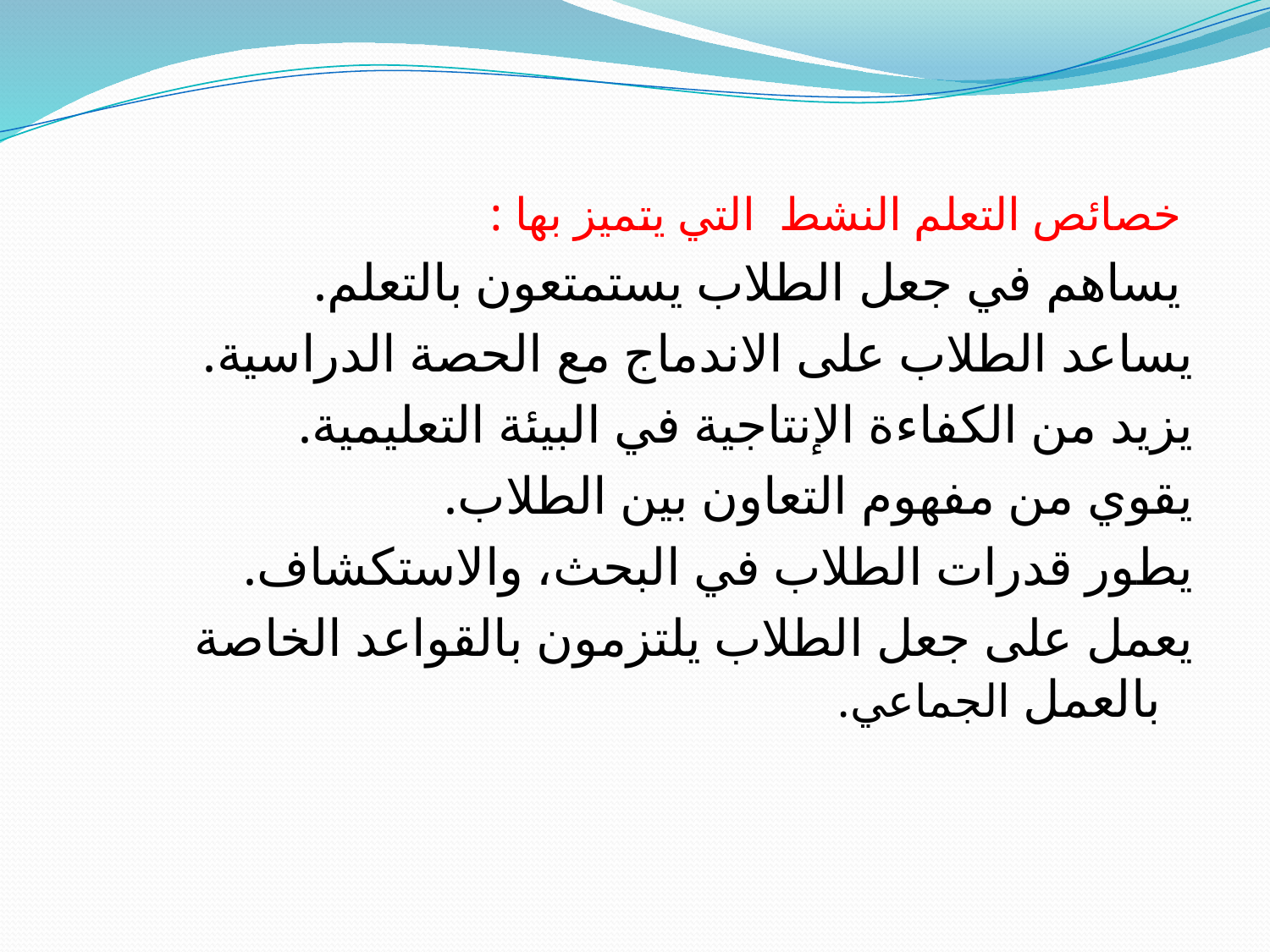

خصائص التعلم النشط  التي يتميز بها :
 يساهم في جعل الطلاب يستمتعون بالتعلم.
يساعد الطلاب على الاندماج مع الحصة الدراسية.
يزيد من الكفاءة الإنتاجية في البيئة التعليمية.
يقوي من مفهوم التعاون بين الطلاب.
يطور قدرات الطلاب في البحث، والاستكشاف.
يعمل على جعل الطلاب يلتزمون بالقواعد الخاصة بالعمل الجماعي.